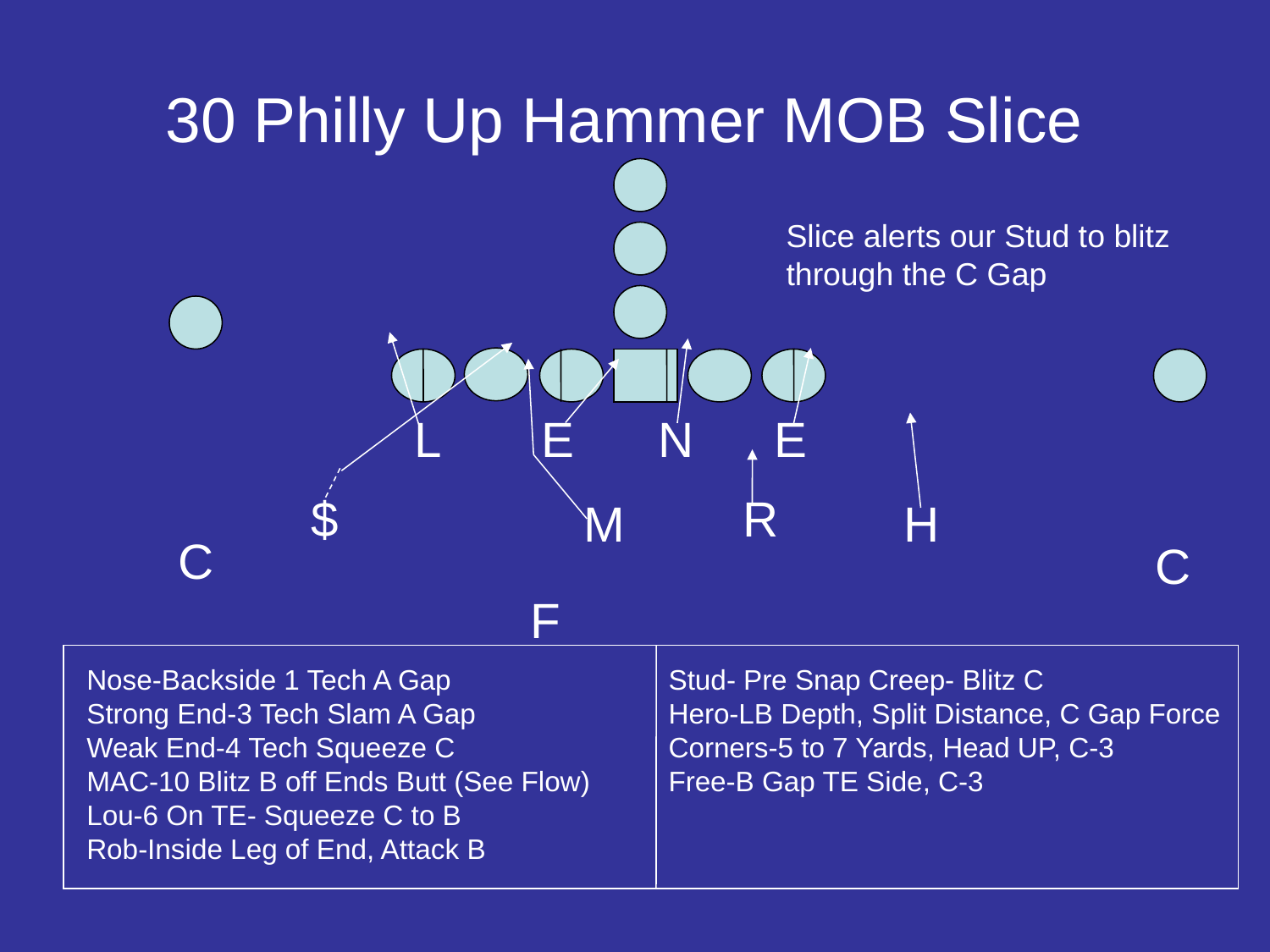

# 30 Philly Up Hammer MOB Slice

Slice alerts our Stud to blitz through the C Gap

L
E
N
E

$
R
M
H
C
C
F

Nose-Backside 1 Tech A Gap
Strong End-3 Tech Slam A Gap
Weak End-4 Tech Squeeze C
MAC-10 Blitz B off Ends Butt (See Flow)
Lou-6 On TE- Squeeze C to B
Rob-Inside Leg of End, Attack B
Stud- Pre Snap Creep- Blitz C
Hero-LB Depth, Split Distance, C Gap Force
Corners-5 to 7 Yards, Head UP, C-3
Free-B Gap TE Side, C-3